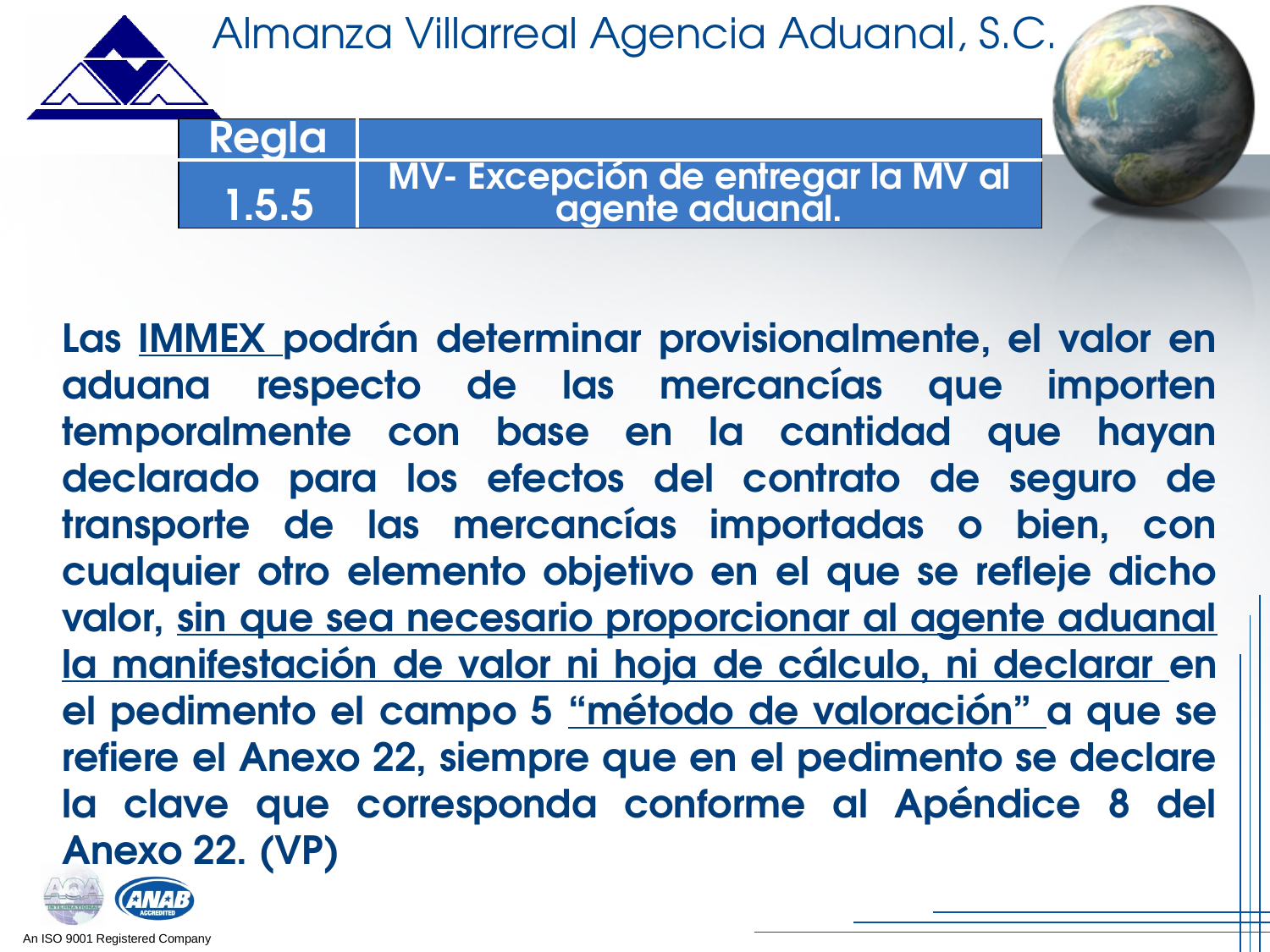

Almanza Villarreal Agencia Aduanal, S.C.

| Regla |  |
| --- | --- |
| 1.5.5 | MV- Excepción de entregar la MV al agente aduanal. |

Las IMMEX podrán determinar provisionalmente, el valor en aduana respecto de las mercancías que importen temporalmente con base en la cantidad que hayan declarado para los efectos del contrato de seguro de transporte de las mercancías importadas o bien, con cualquier otro elemento objetivo en el que se refleje dicho valor, sin que sea necesario proporcionar al agente aduanal la manifestación de valor ni hoja de cálculo, ni declarar en el pedimento el campo 5 “método de valoración” a que se refiere el Anexo 22, siempre que en el pedimento se declare la clave que corresponda conforme al Apéndice 8 del Anexo 22. (VP)